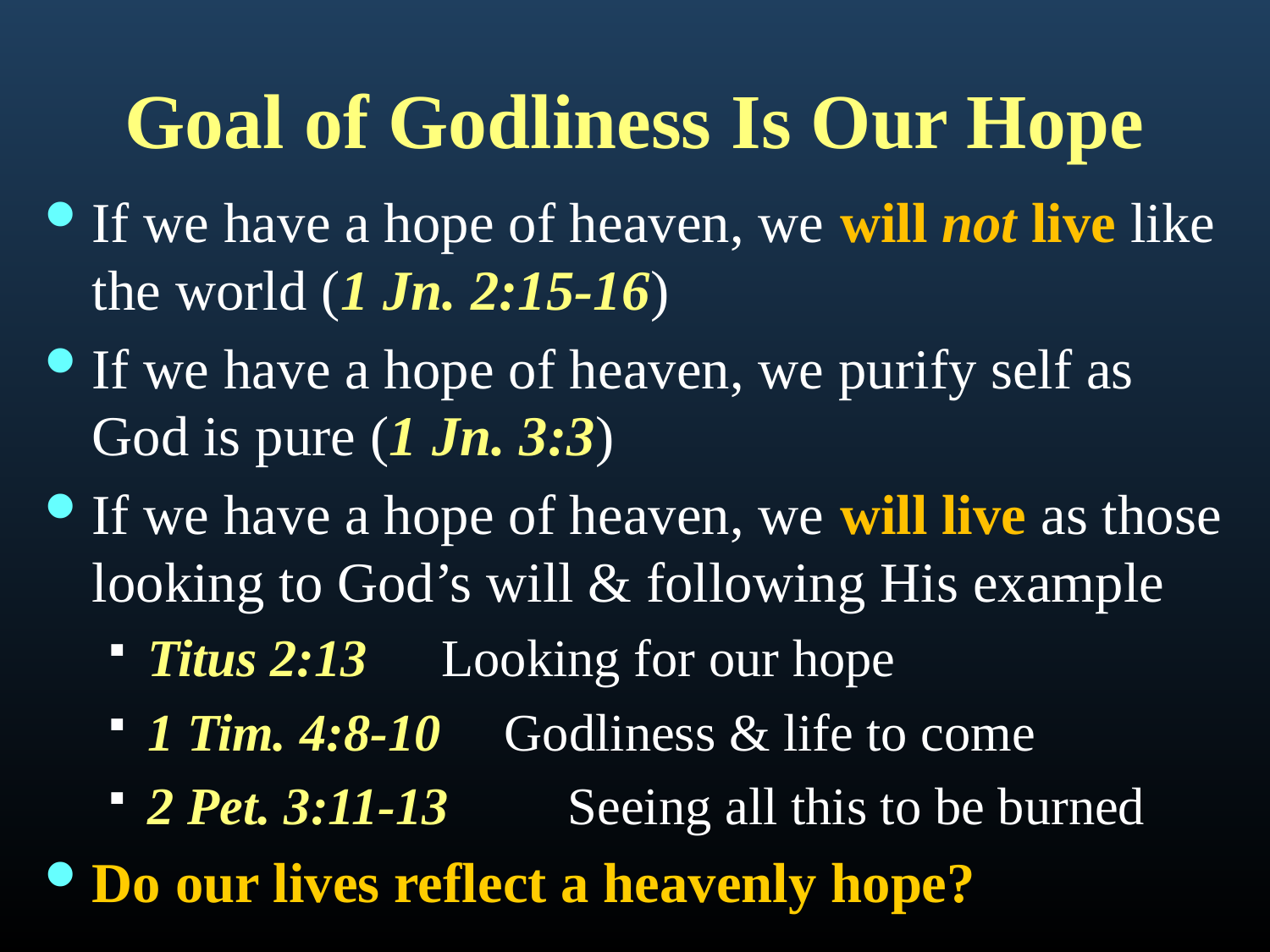

# Goal of Godliness Is Our Hope
If we have a hope of heaven, we will not live like the world (1 Jn. 2:15-16)
If we have a hope of heaven, we purify self as God is pure (1 Jn. 3:3)
If we have a hope of heaven, we will live as those looking to God’s will & following His example
Titus 2:13	   Looking for our hope
1 Tim. 4:8-10	Godliness & life to come
2 Pet. 3:11-13	Seeing all this to be burned
Do our lives reflect a heavenly hope?